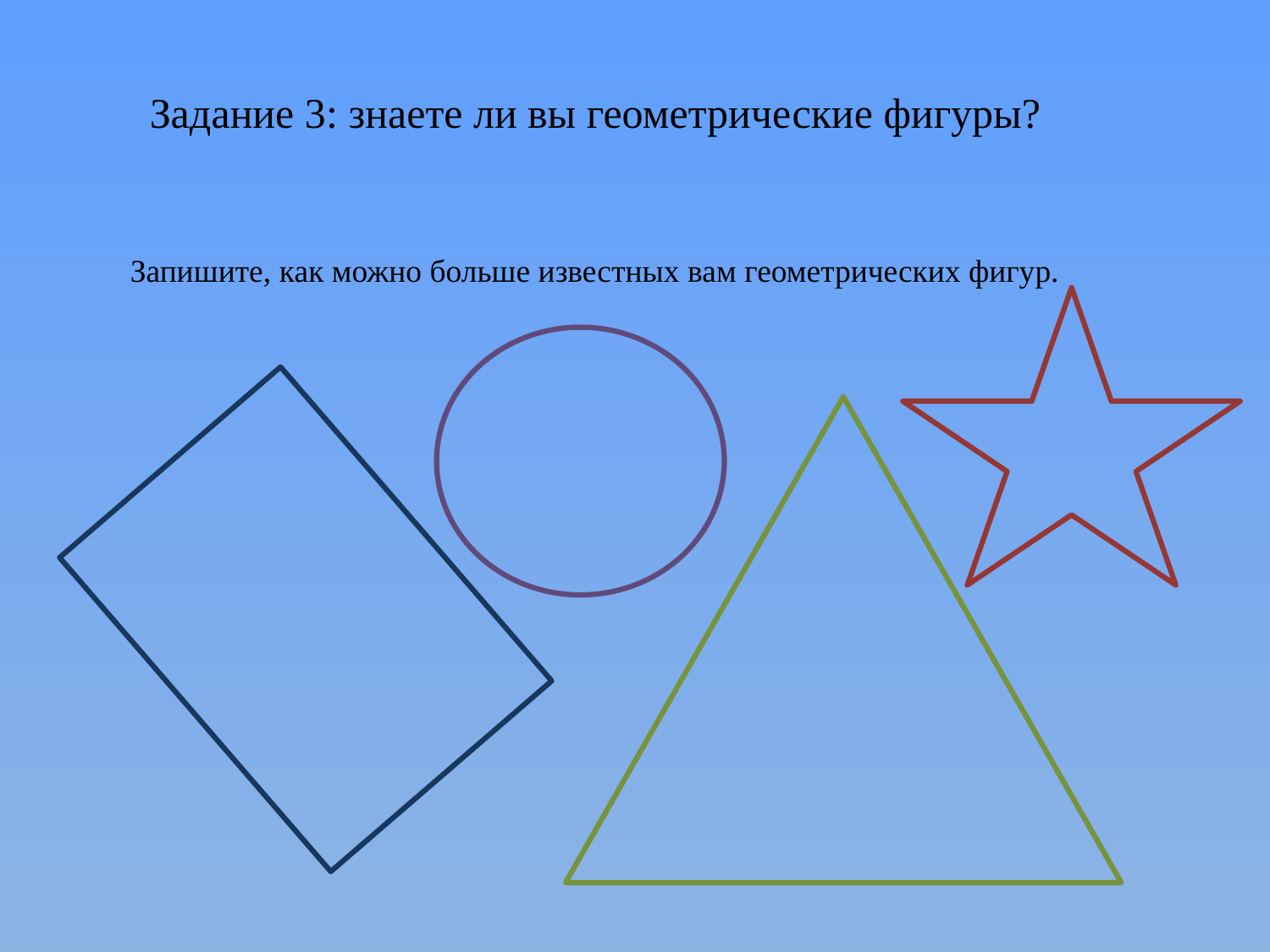

Задание 3: знаете ли вы геометрические фигуры?

Запишите, как можно больше известных вам геометрических фигур.